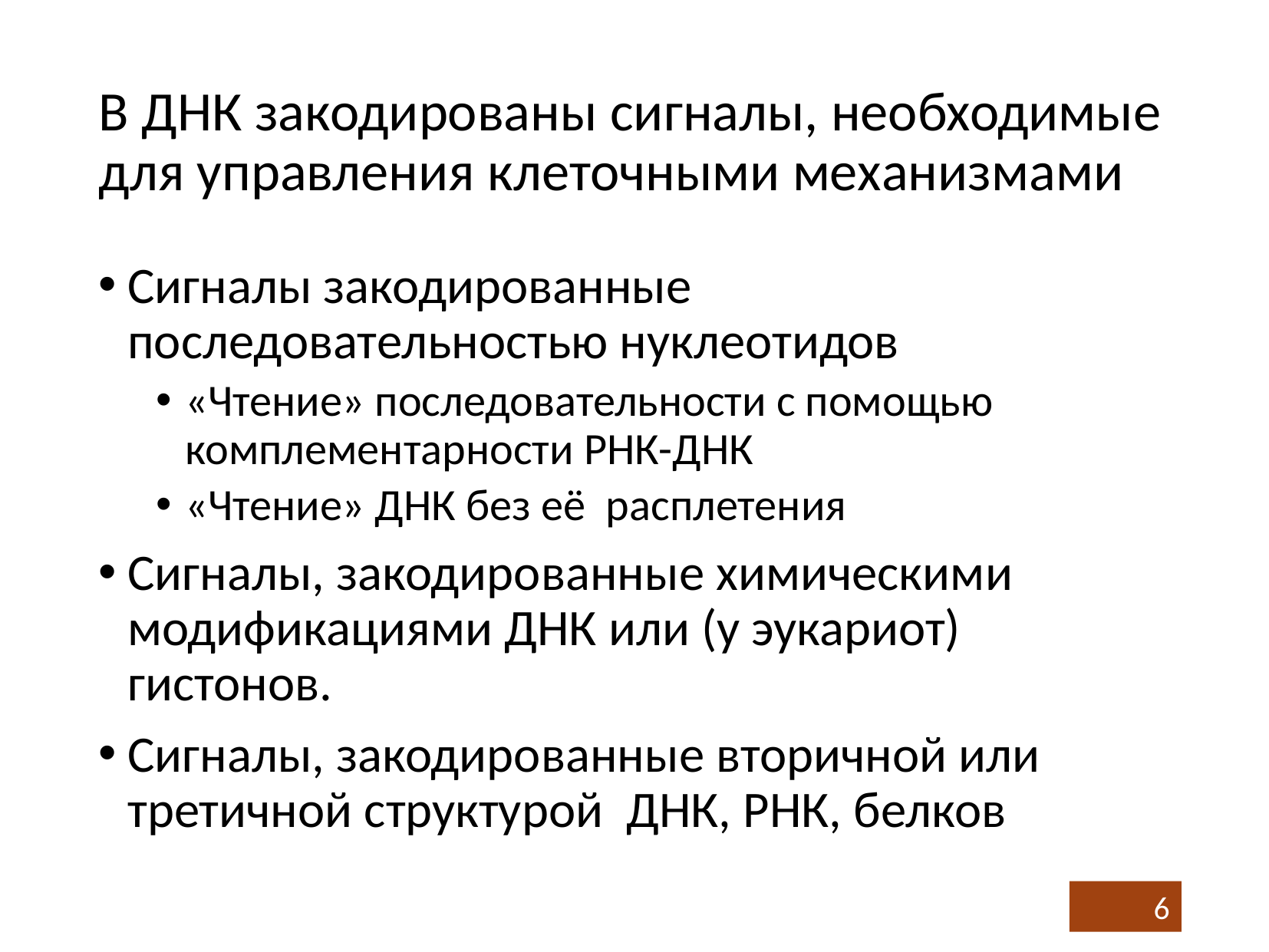

# В ДНК закодированы сигналы, необходимые для управления клеточными механизмами
Сигналы закодированные последовательностью нуклеотидов
«Чтение» последовательности с помощью комплементарности РНК-ДНК
«Чтение» ДНК без её  расплетения
Сигналы, закодированные химическими модификациями ДНК или (у эукариот) гистонов.
Сигналы, закодированные вторичной или третичной структурой  ДНК, РНК, белков
6